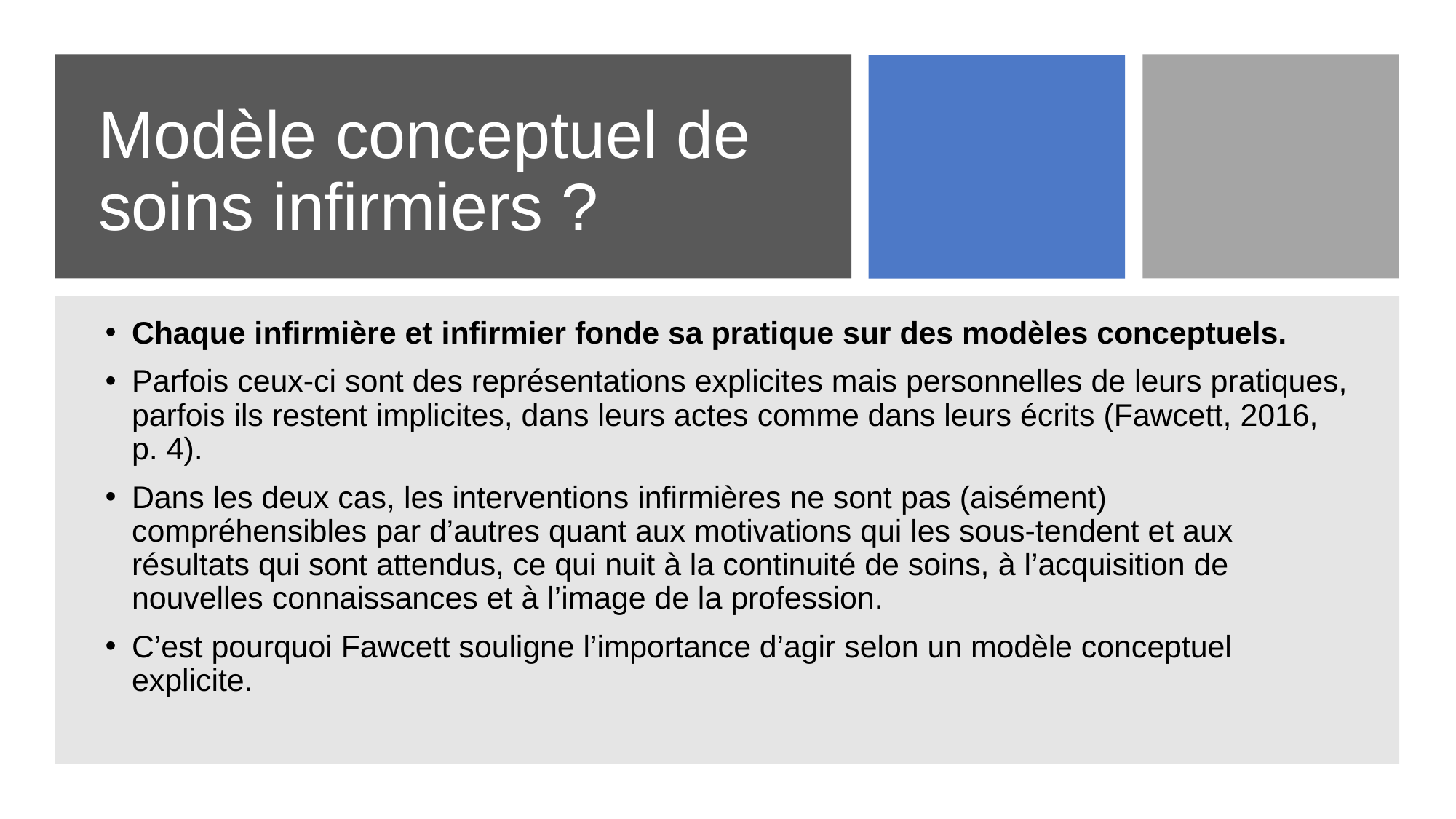

# Modèle conceptuel de soins infirmiers ?

Chaque infirmière et infirmier fonde sa pratique sur des modèles conceptuels.
Parfois ceux-ci sont des représentations explicites mais personnelles de leurs pratiques, parfois ils restent implicites, dans leurs actes comme dans leurs écrits (Fawcett, 2016, p. 4).
Dans les deux cas, les interventions infirmières ne sont pas (aisément) compréhensibles par d’autres quant aux motivations qui les sous-tendent et aux résultats qui sont attendus, ce qui nuit à la continuité de soins, à l’acquisition de nouvelles connaissances et à l’image de la profession.
C’est pourquoi Fawcett souligne l’importance d’agir selon un modèle conceptuel explicite.